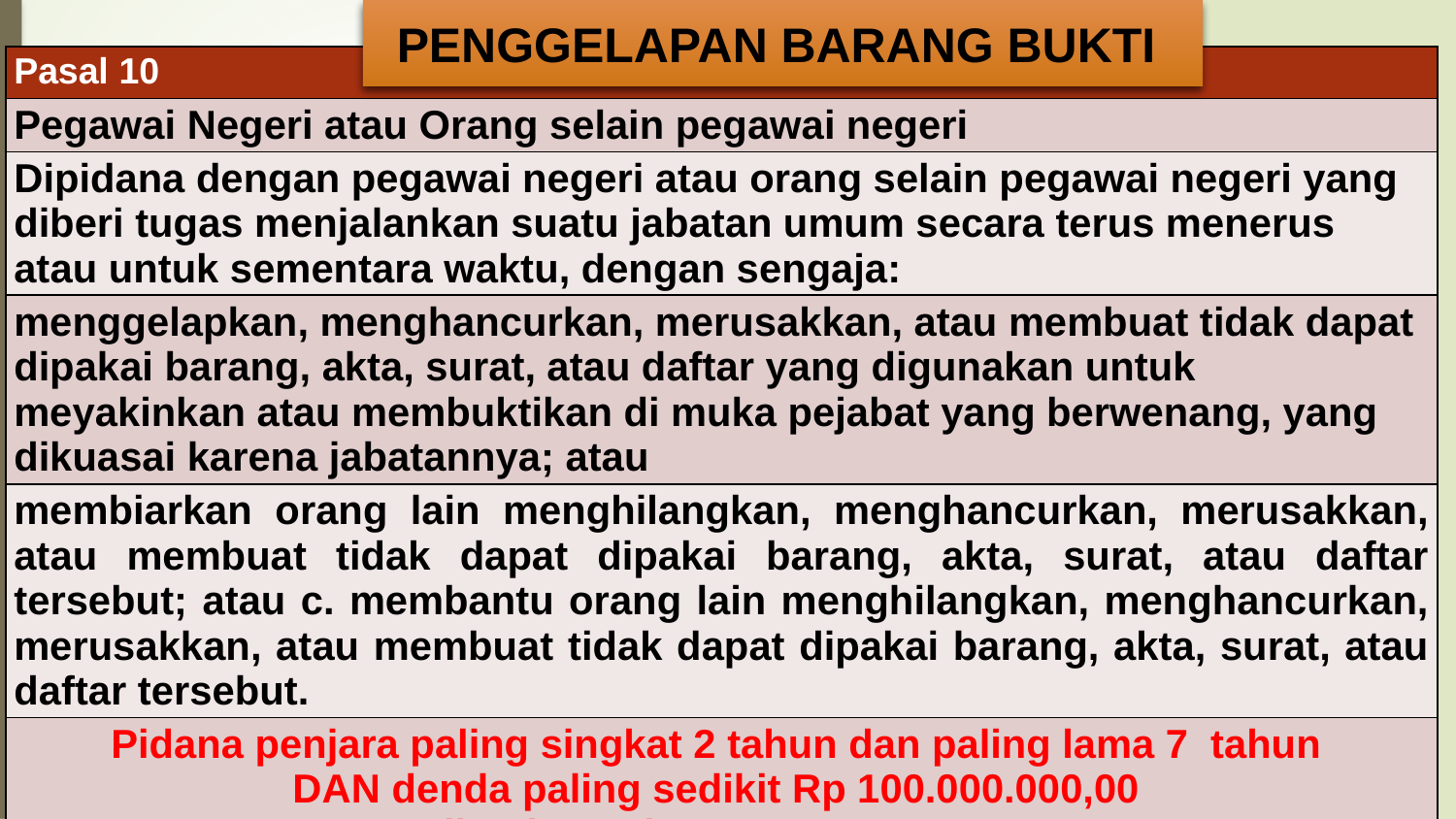

PENGGELAPAN BARANG BUKTI
| Pasal 10 |
| --- |
| Pegawai Negeri atau Orang selain pegawai negeri |
| Dipidana dengan pegawai negeri atau orang selain pegawai negeri yang diberi tugas menjalankan suatu jabatan umum secara terus menerus atau untuk sementara waktu, dengan sengaja: |
| menggelapkan, menghancurkan, merusakkan, atau membuat tidak dapat dipakai barang, akta, surat, atau daftar yang digunakan untuk meyakinkan atau membuktikan di muka pejabat yang berwenang, yang dikuasai karena jabatannya; atau |
| membiarkan orang lain menghilangkan, menghancurkan, merusakkan, atau membuat tidak dapat dipakai barang, akta, surat, atau daftar tersebut; atau c. membantu orang lain menghilangkan, menghancurkan, merusakkan, atau membuat tidak dapat dipakai barang, akta, surat, atau daftar tersebut. |
| Pidana penjara paling singkat 2 tahun dan paling lama 7 tahun DAN denda paling sedikit Rp 100.000.000,00 paling banyak Rp 350.000.000,00. |